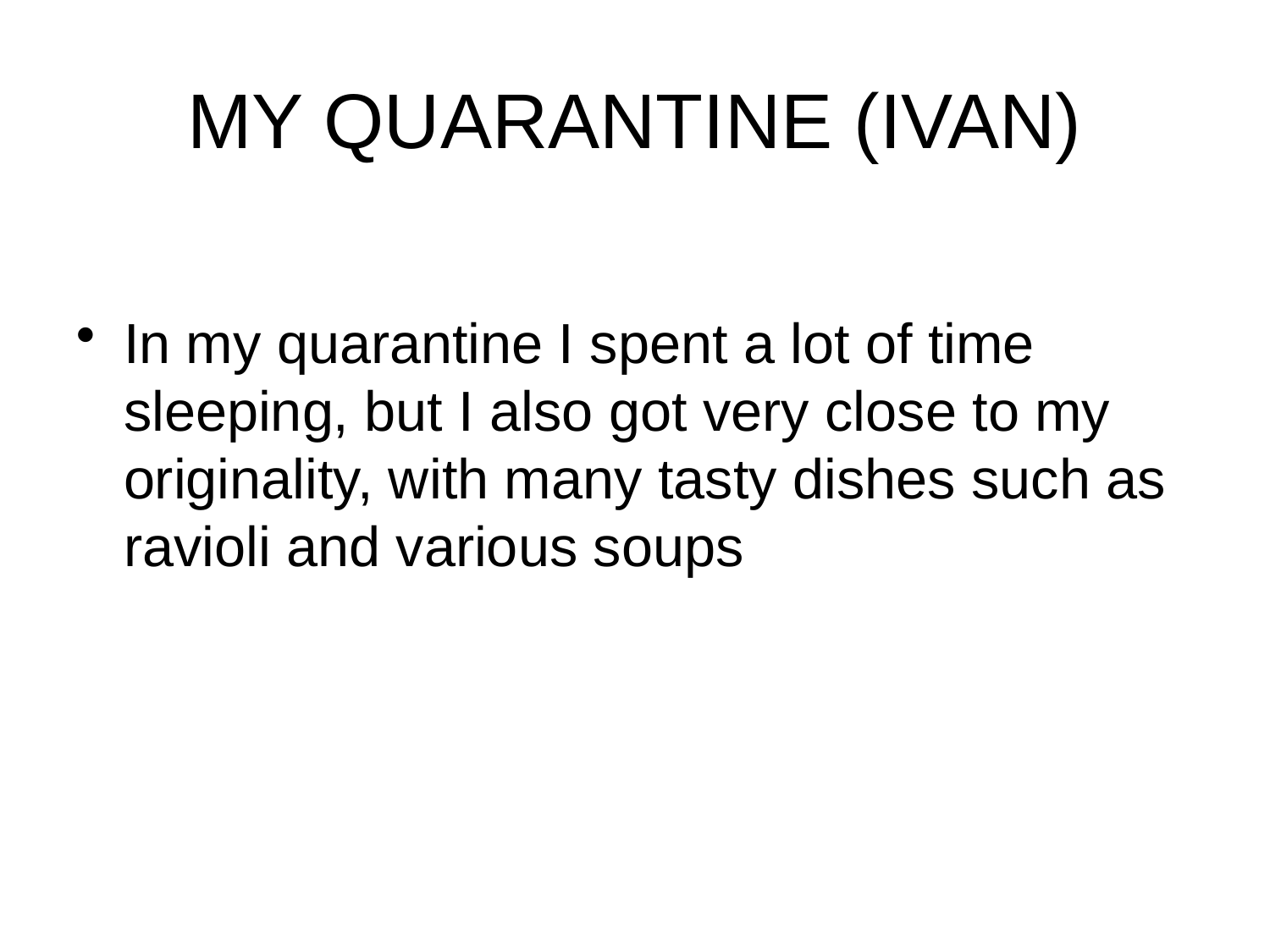

# MY QUARANTINE (IVAN)

In my quarantine I spent a lot of time sleeping, but I also got very close to my originality, with many tasty dishes such as ravioli and various soups